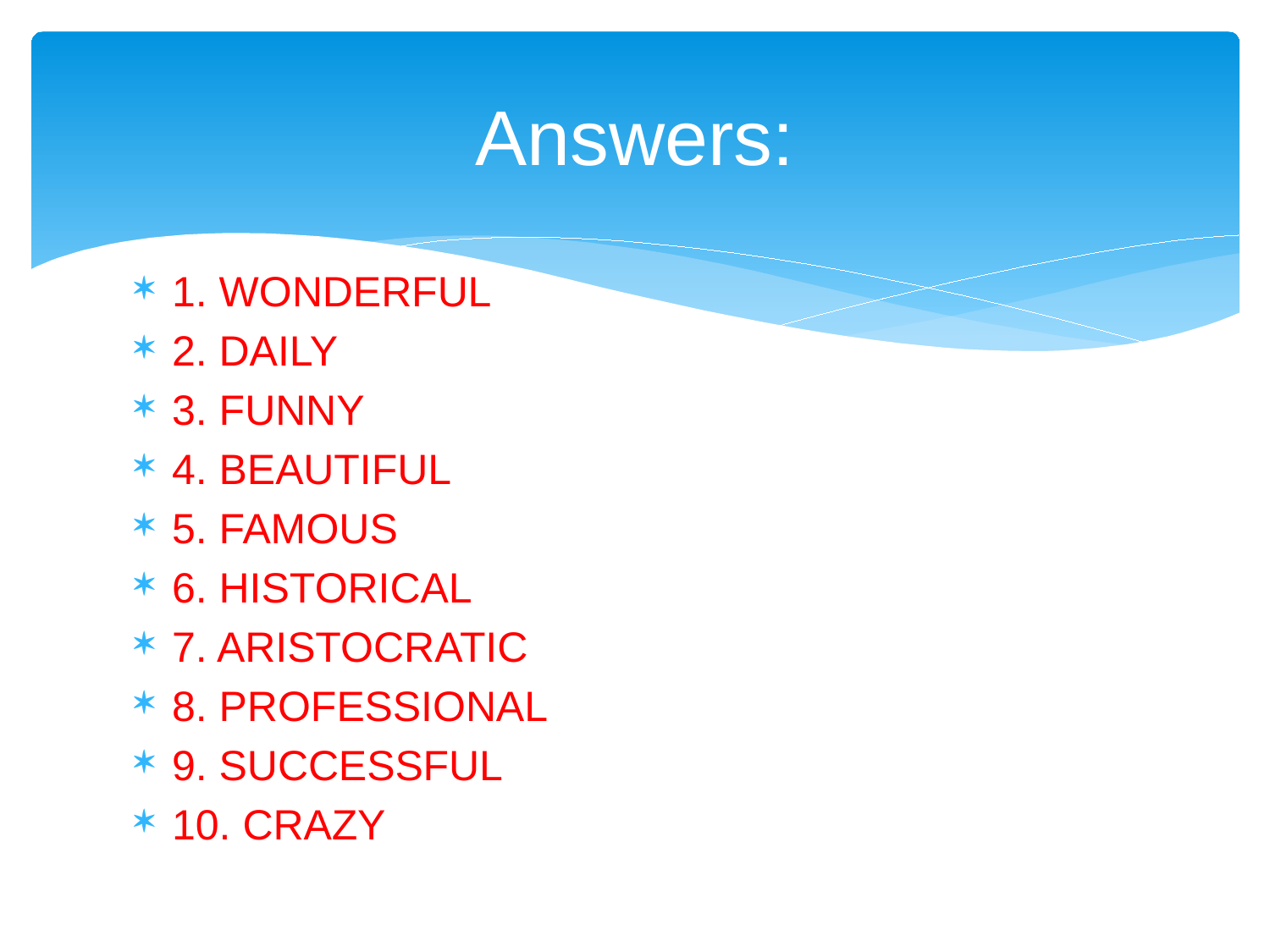

# Answers:
1. WONDERFUL
2. DAILY
3. FUNNY
4. BEAUTIFUL
5. FAMOUS
6. HISTORICAL
7. ARISTOCRATIC
8. PROFESSIONAL
9. SUCCESSFUL
10. CRAZY